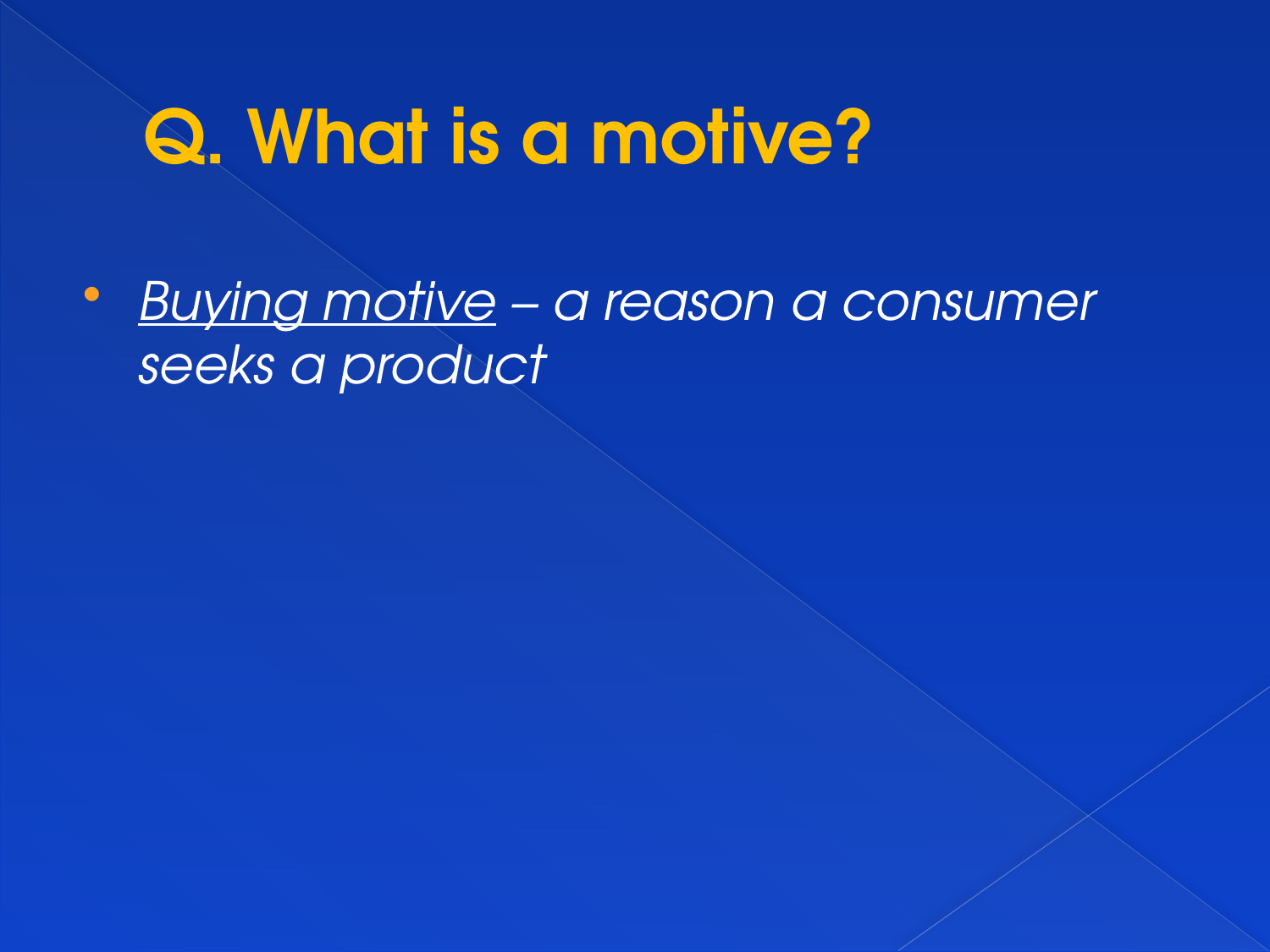

# Q. What is a motive?
Buying motive – a reason a consumer seeks a product